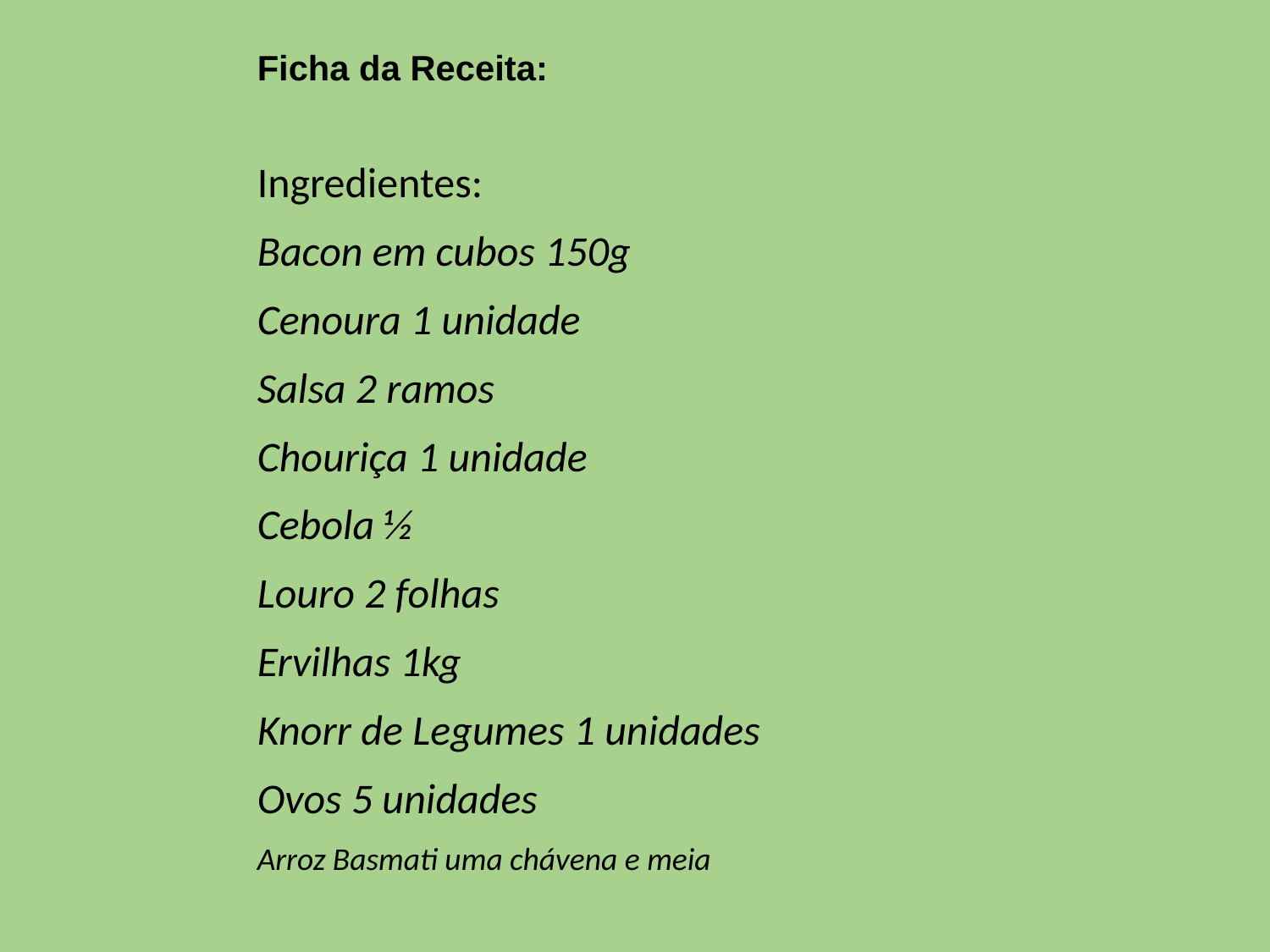

Ficha da Receita:

Ingredientes:
Bacon em cubos 150g
Cenoura 1 unidade
Salsa 2 ramos
Chouriça 1 unidade
Cebola ½
Louro 2 folhas
Ervilhas 1kg
Knorr de Legumes 1 unidades
Ovos 5 unidades
Arroz Basmati uma chávena e meia